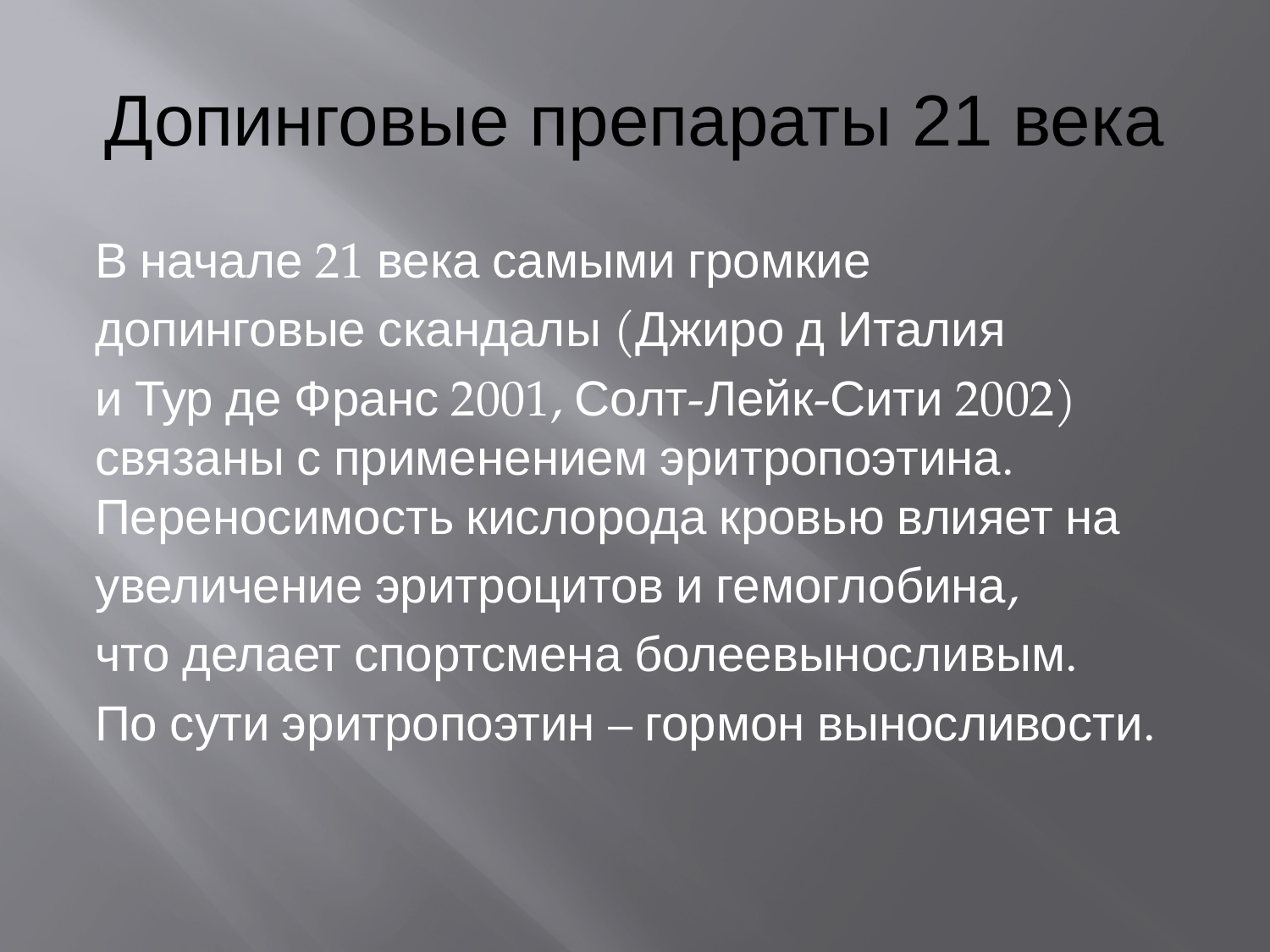

# Допинговые препараты 21 века
В начале 21 века самыми громкие
допинговые скандалы (Джиро д Италия
и Тур де Франс 2001, Солт-Лейк-Сити 2002) связаны с применением эритропоэтина. Переносимость кислорода кровью влияет на
увеличение эритроцитов и гемоглобина,
что делает спортсмена болеевыносливым.
По сути эритропоэтин – гормон выносливости.